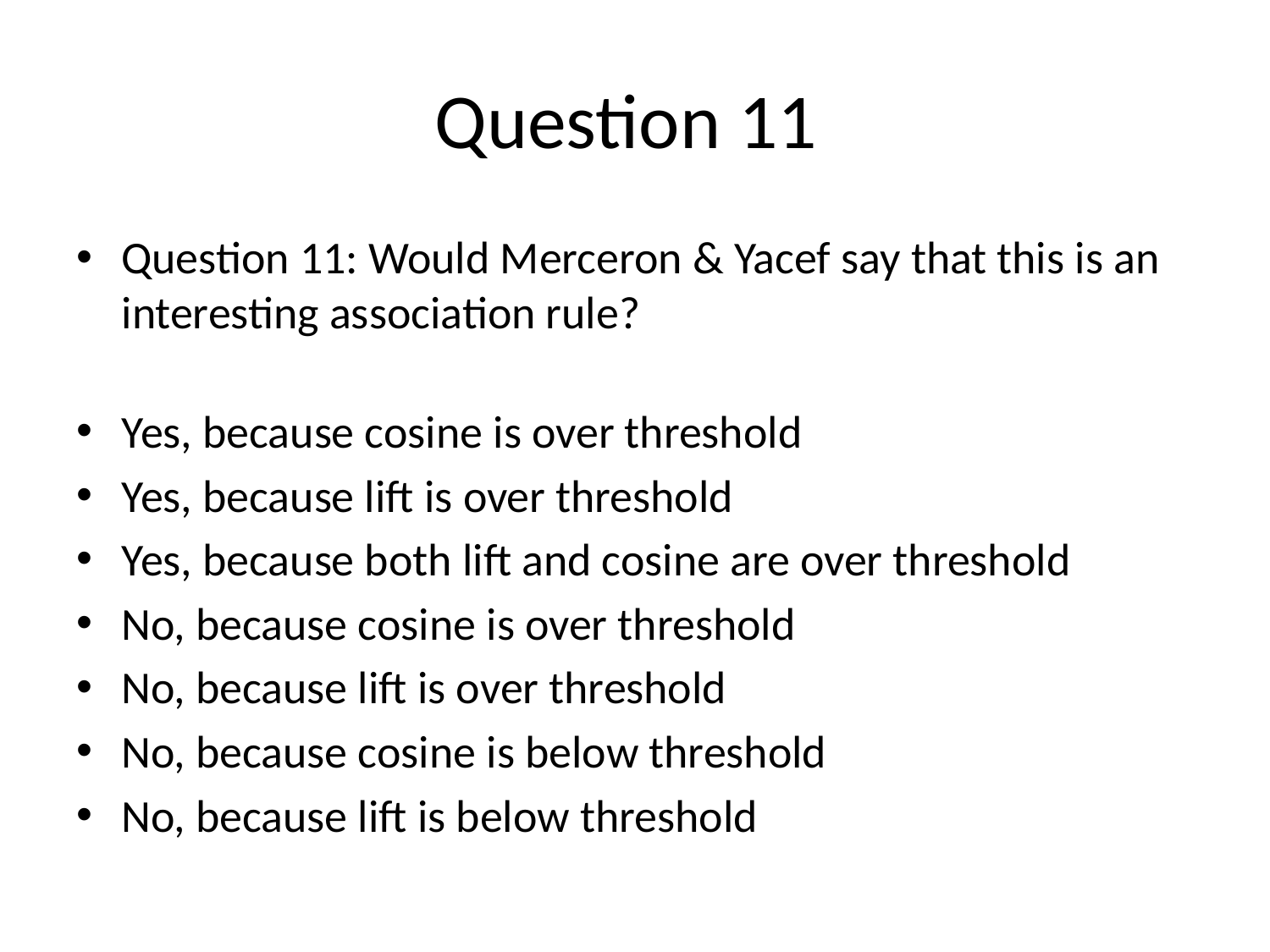

# Question 11
Question 11: Would Merceron & Yacef say that this is an interesting association rule?
Yes, because cosine is over threshold
Yes, because lift is over threshold
Yes, because both lift and cosine are over threshold
No, because cosine is over threshold
No, because lift is over threshold
No, because cosine is below threshold
No, because lift is below threshold